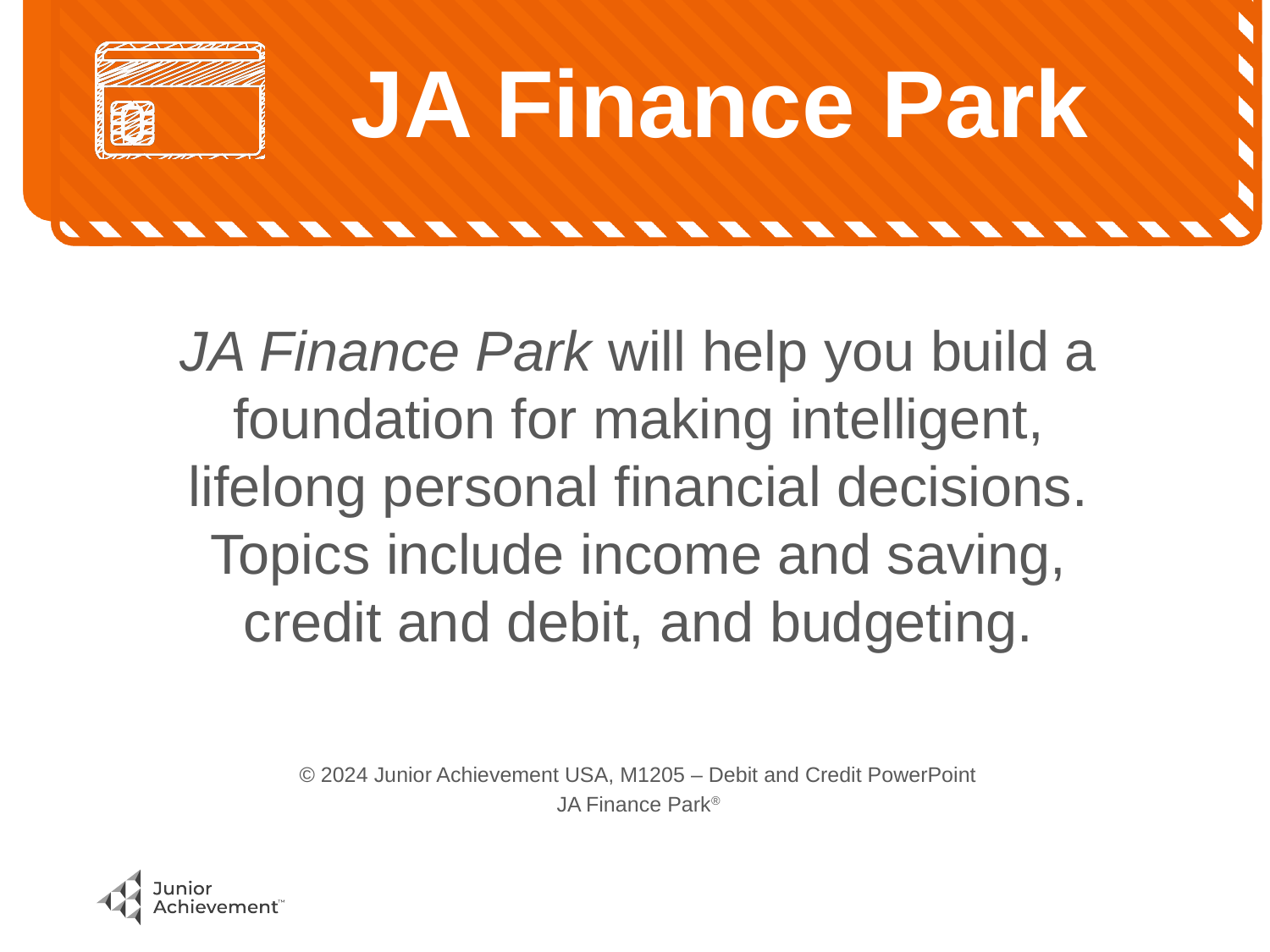

# JA Finance Park
JA Finance Park will help you build a foundation for making intelligent, lifelong personal financial decisions. Topics include income and saving, credit and debit, and budgeting.

© 2024 Junior Achievement USA, M1205 – Debit and Credit PowerPoint
JA Finance Park®